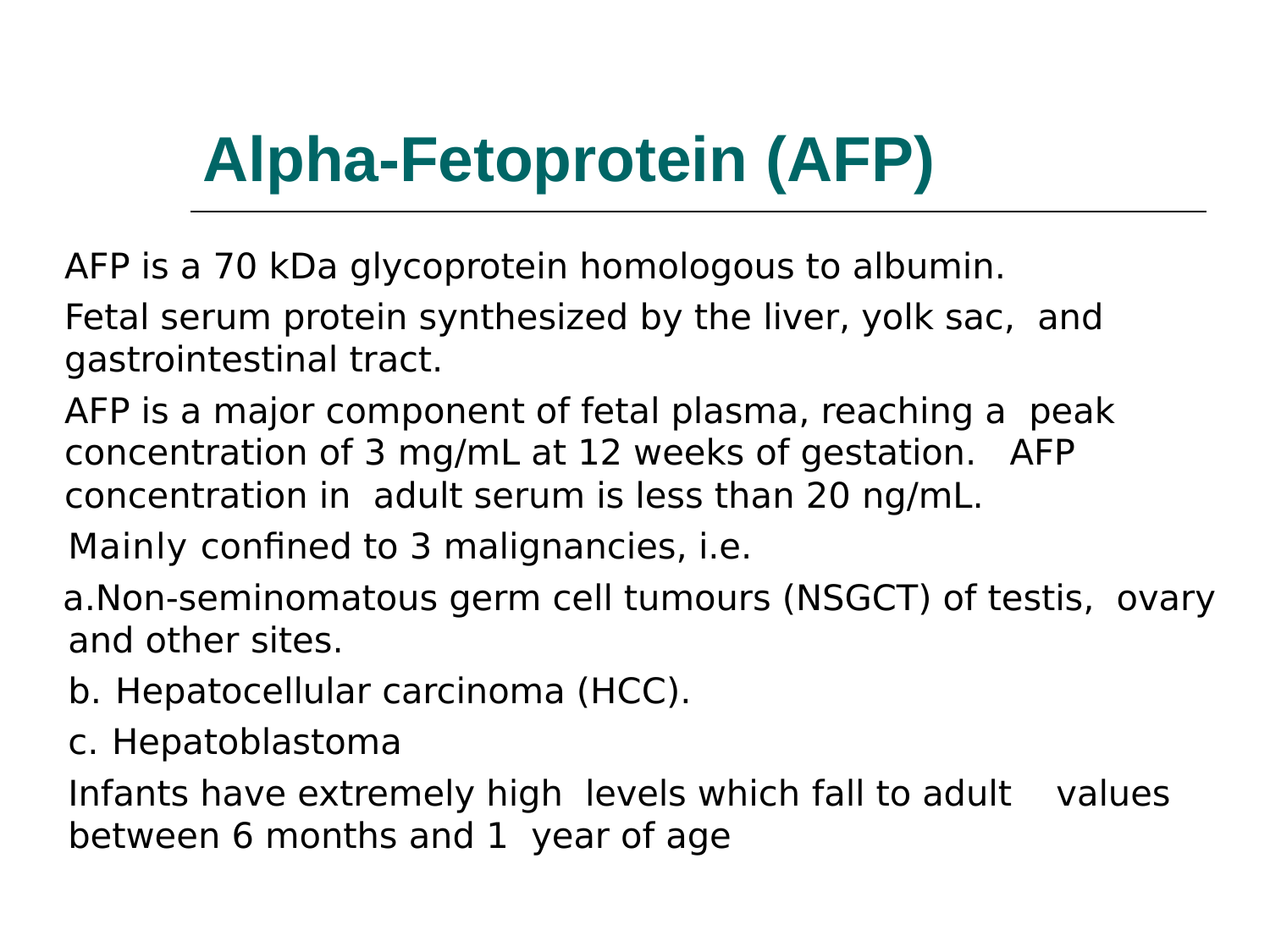

# Alpha-Fetoprotein (AFP)
AFP is a 70 kDa glycoprotein homologous to albumin.
Fetal serum protein synthesized by the liver, yolk sac,  and gastrointestinal tract.
AFP is a major component of fetal plasma, reaching a  peak concentration of 3 mg/mL at 12 weeks of gestation.   AFP concentration in  adult serum is less than 20 ng/mL.
Mainly confined to 3 malignancies, i.e.
Non-seminomatous germ cell tumours (NSGCT) of testis,  ovary and other sites.
Hepatocellular carcinoma (HCC).
Hepatoblastoma
Infants have extremely high  levels which fall to adult    values between 6 months and 1  year of age